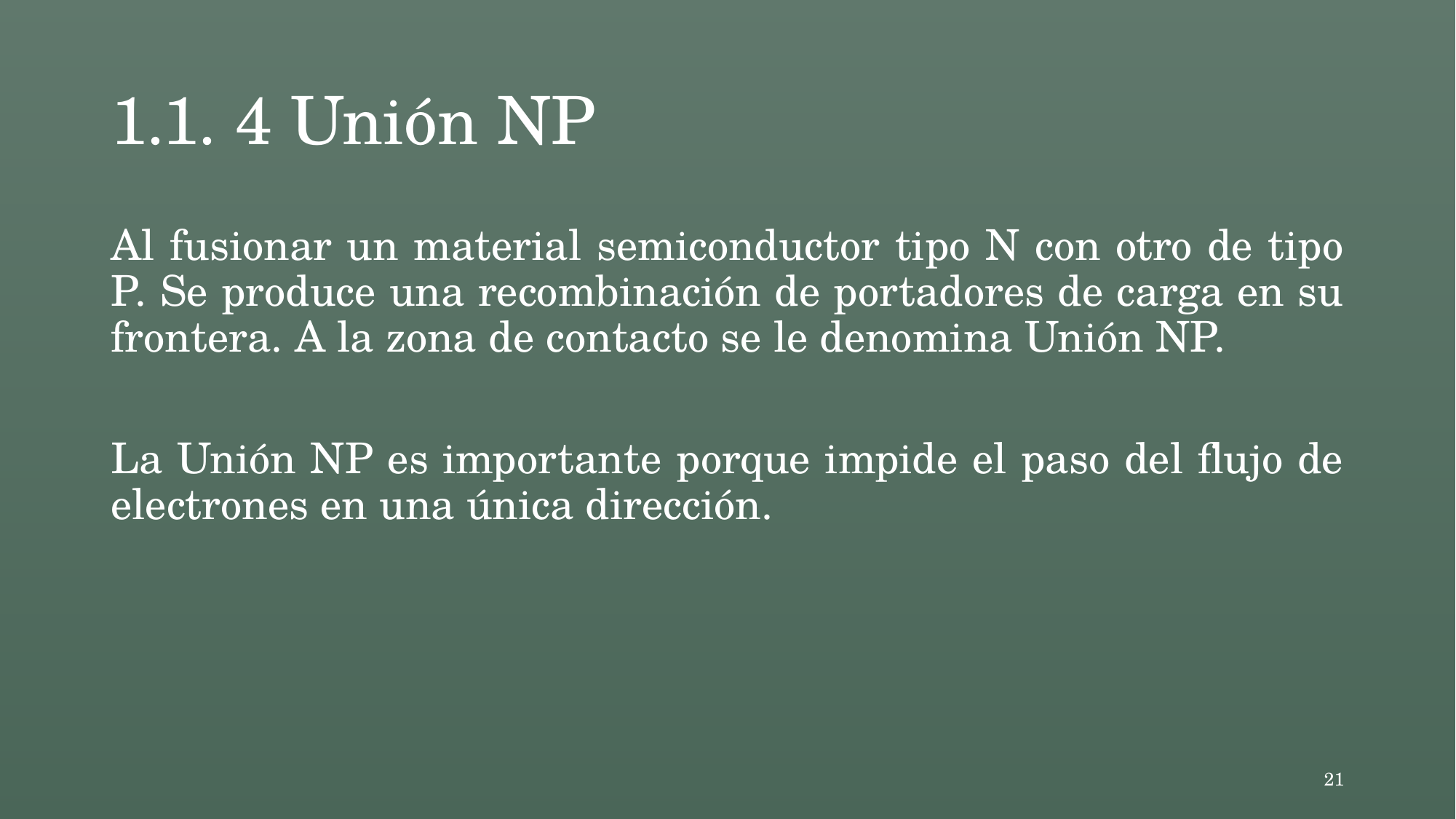

# 1.1. 4 Unión NP
Al fusionar un material semiconductor tipo N con otro de tipo P. Se produce una recombinación de portadores de carga en su frontera. A la zona de contacto se le denomina Unión NP.

La Unión NP es importante porque impide el paso del flujo de electrones en una única dirección.
21